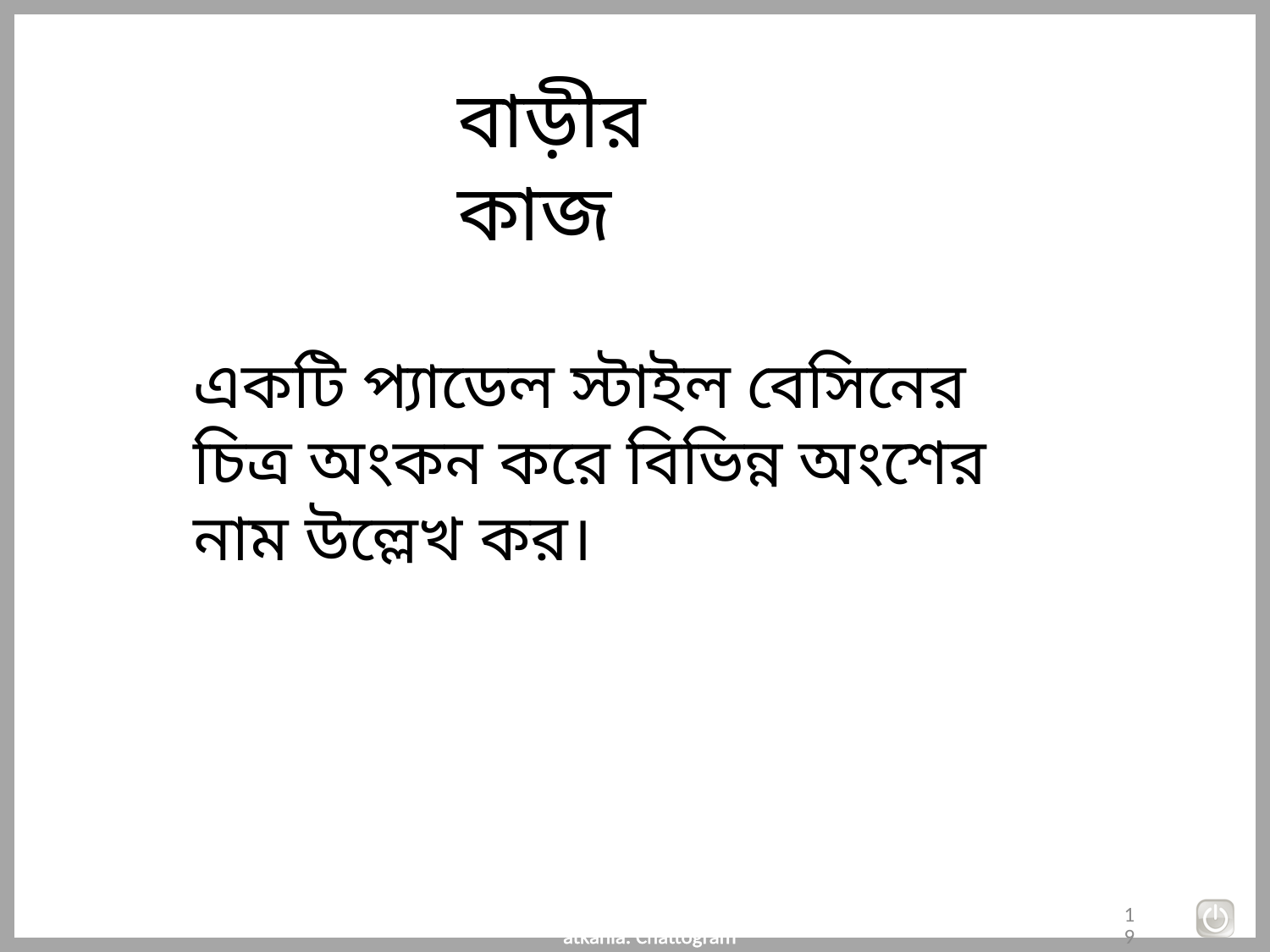

বাড়ীর কাজ
একটি প্যাডেল স্টাইল বেসিনের চিত্র অংকন করে বিভিন্ন অংশের নাম উল্লেখ কর।
16/08/2019
Md. Abul Hasem, SKHS, Satkania. Chattogram
19